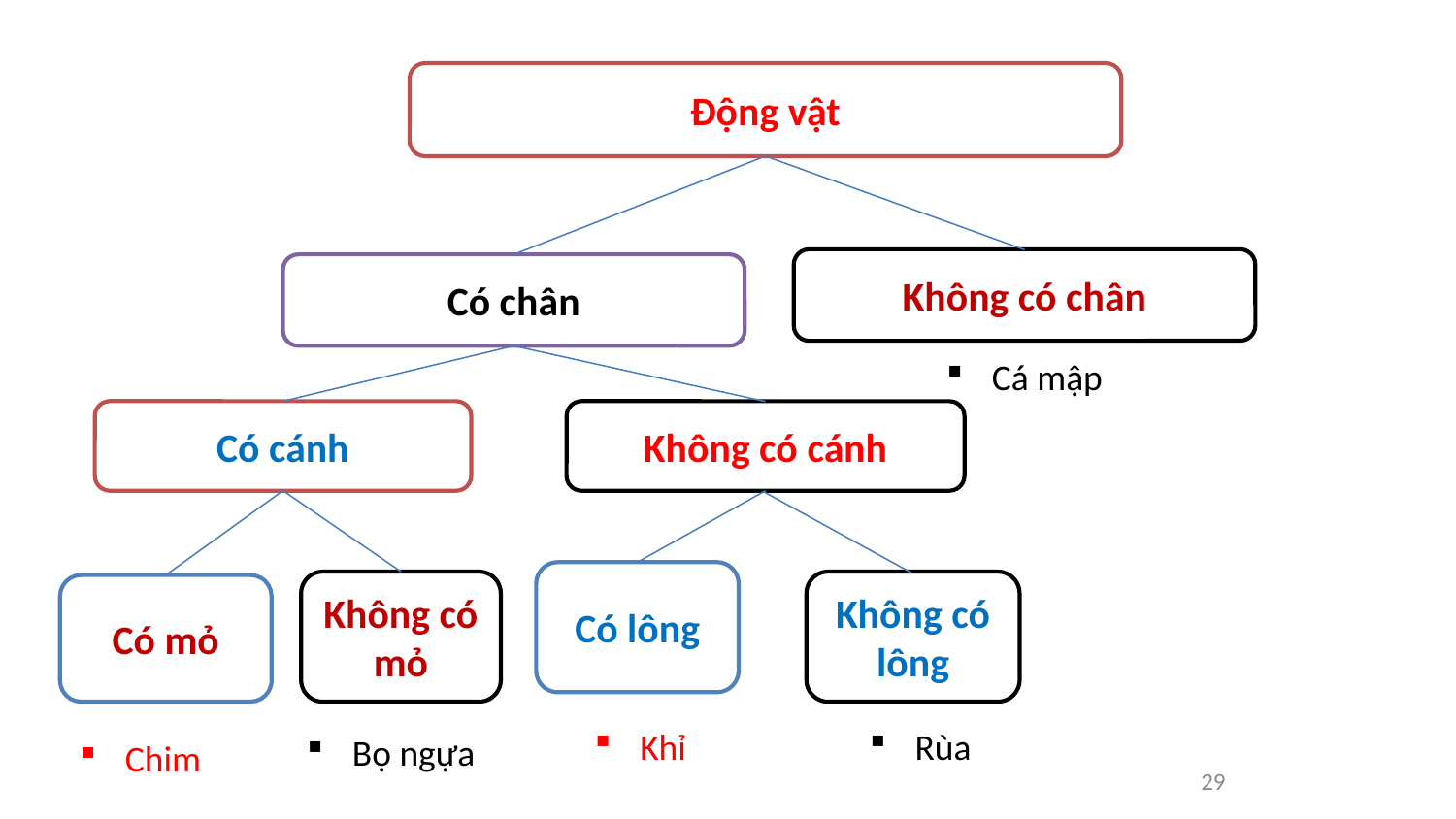

Động vật
Không có chân
Có chân
Cá mập
Có cánh
Không có cánh
Có lông
Không có lông
Không có mỏ
Có mỏ
Khỉ
Rùa
Bọ ngựa
Chim
29